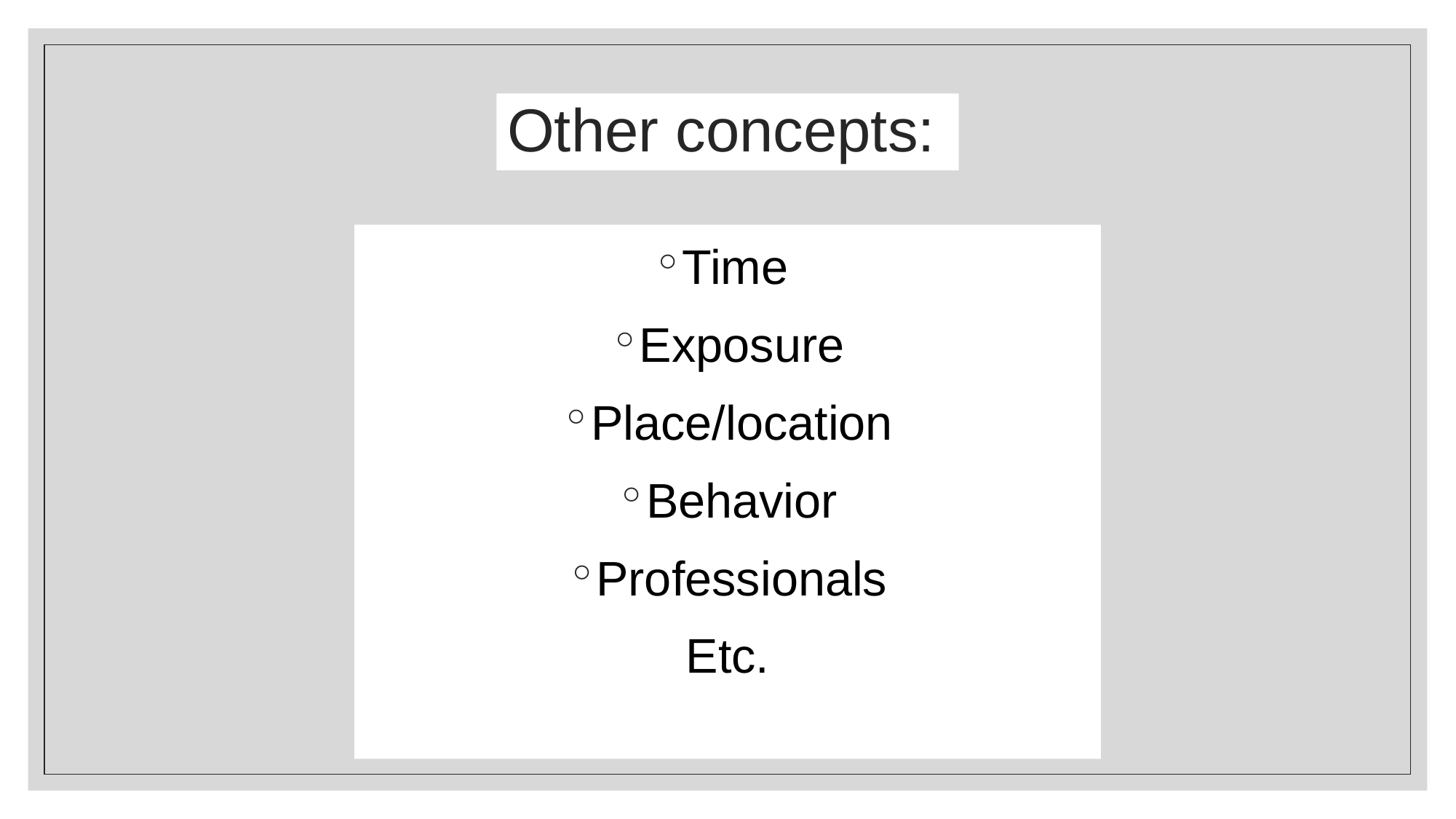

# Other concepts:
Time
Exposure
Place/location
Behavior
Professionals
Etc.